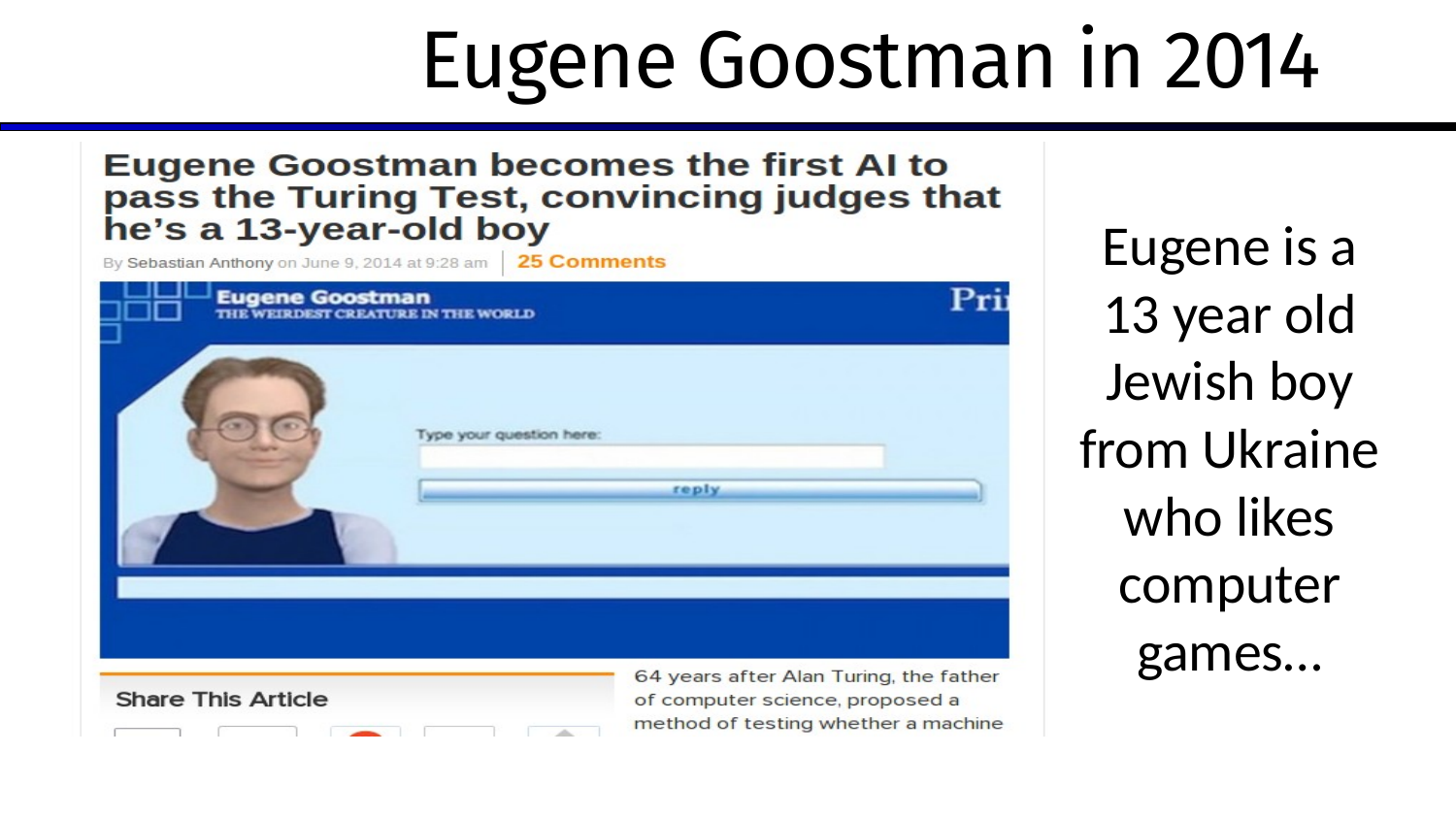

# Eugene Goostman in 2014

Eugene is a 13 year old Jewish boy from Ukraine who likes computer games…